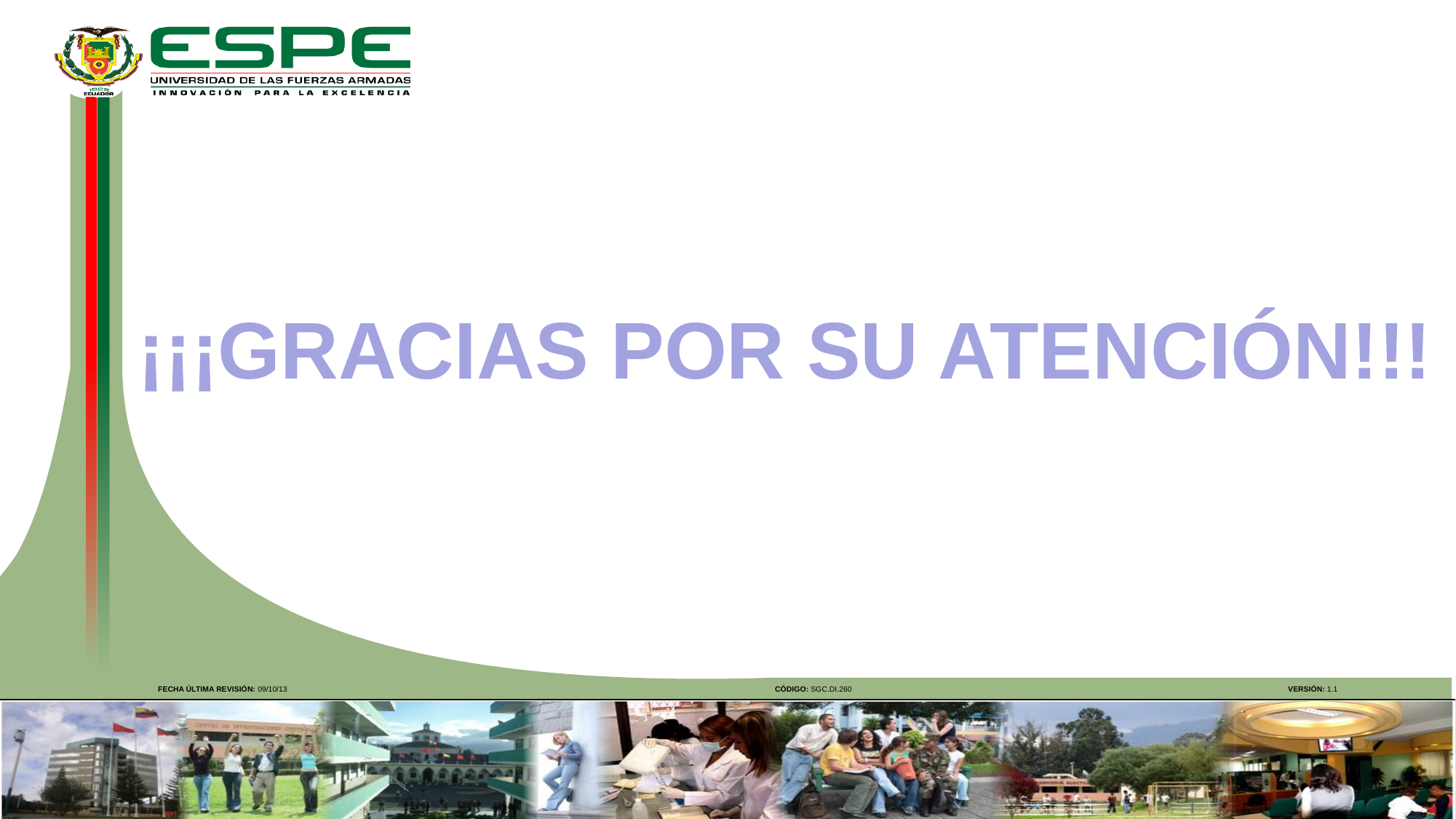

¡¡¡GRACIAS POR SU ATENCIÓN!!!
FECHA ÚLTIMA REVISIÓN: 09/10/13
CÓDIGO: SGC.DI.260
VERSIÓN: 1.1